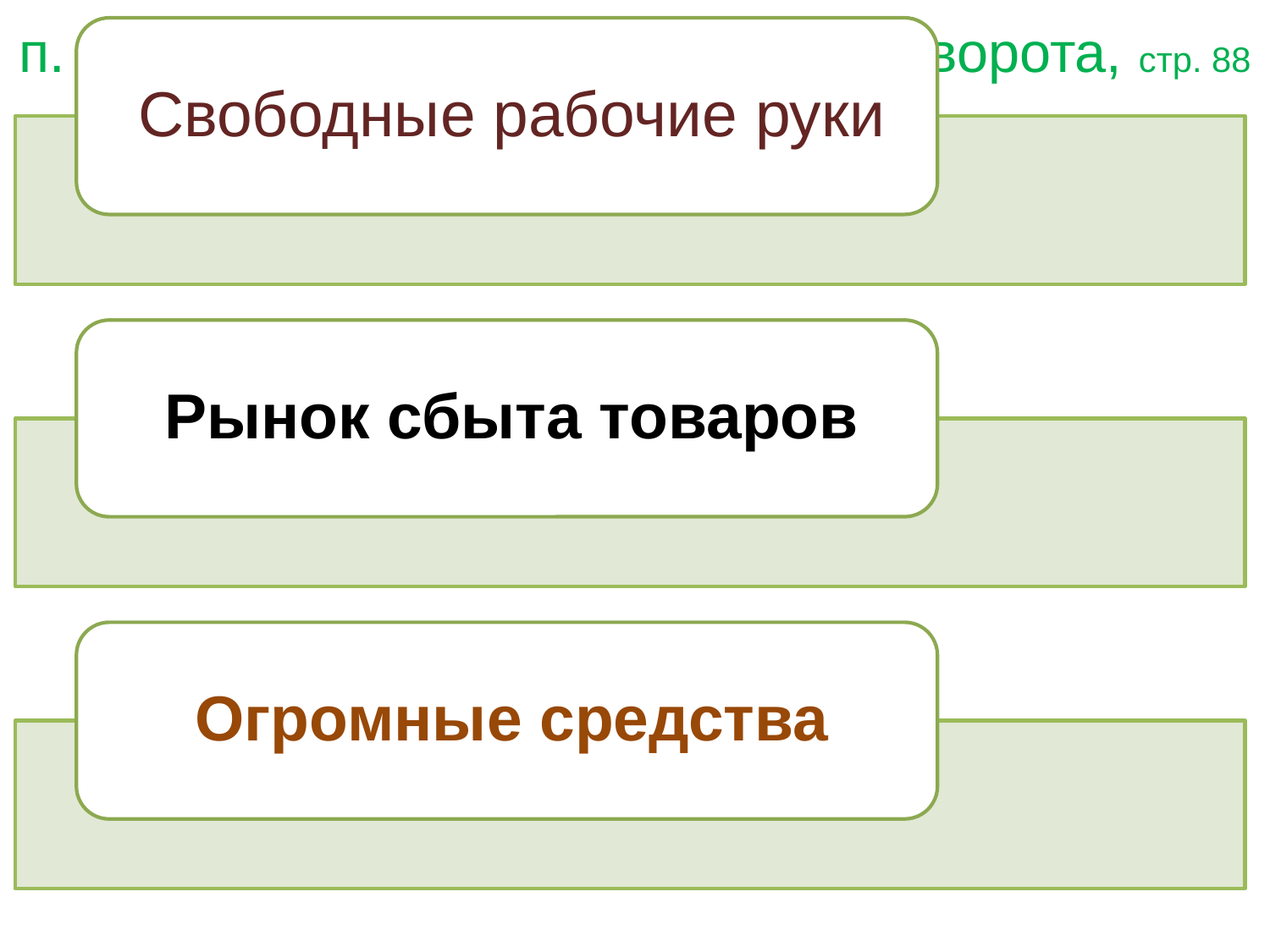

# п. 5 Условия промышленного переворота, стр. 88
Свободные рабочие руки
Рынок сбыта товаров
Огромные средства